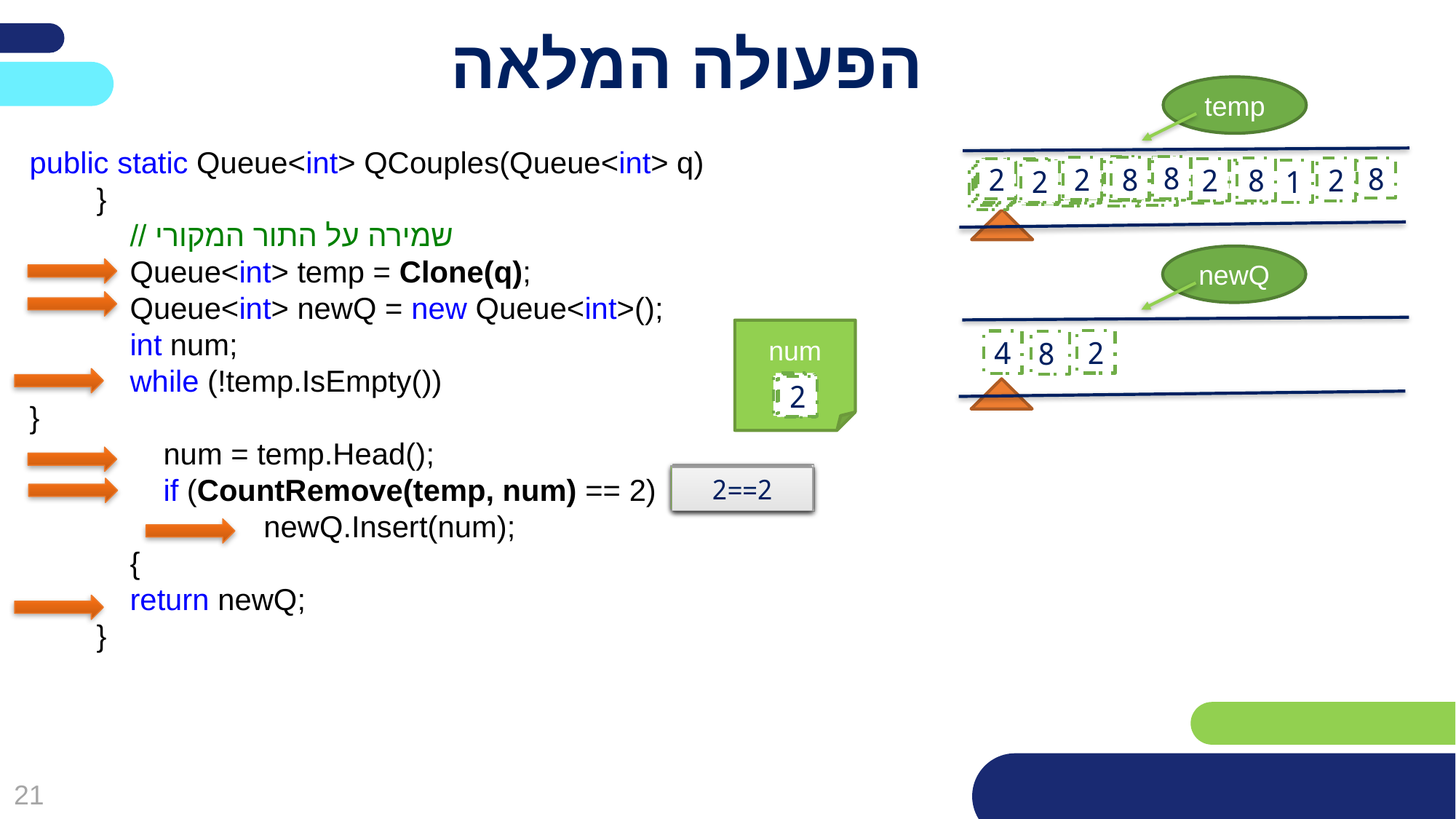

# הפעולה המלאה
temp

public static Queue<int> QCouples(Queue<int> q)
        }
            // שמירה על התור המקורי
            Queue<int> temp = Clone(q);
            Queue<int> newQ = new Queue<int>();
            int num;
            while (!temp.IsEmpty())
}
                num = temp.Head();
                if (CountRemove(temp, num) == 2)
                            newQ.Insert(num);
            {
            return newQ;
        }
2
8
8
2
5
2
8
8
2
4
8
2
8
2
5
4
2
8
1
4
 8
1
2
5
4
 1
2
2
newQ

num

2
4
 8

 1
 8
5
2
4

2==2
1==2
2==2
3==2